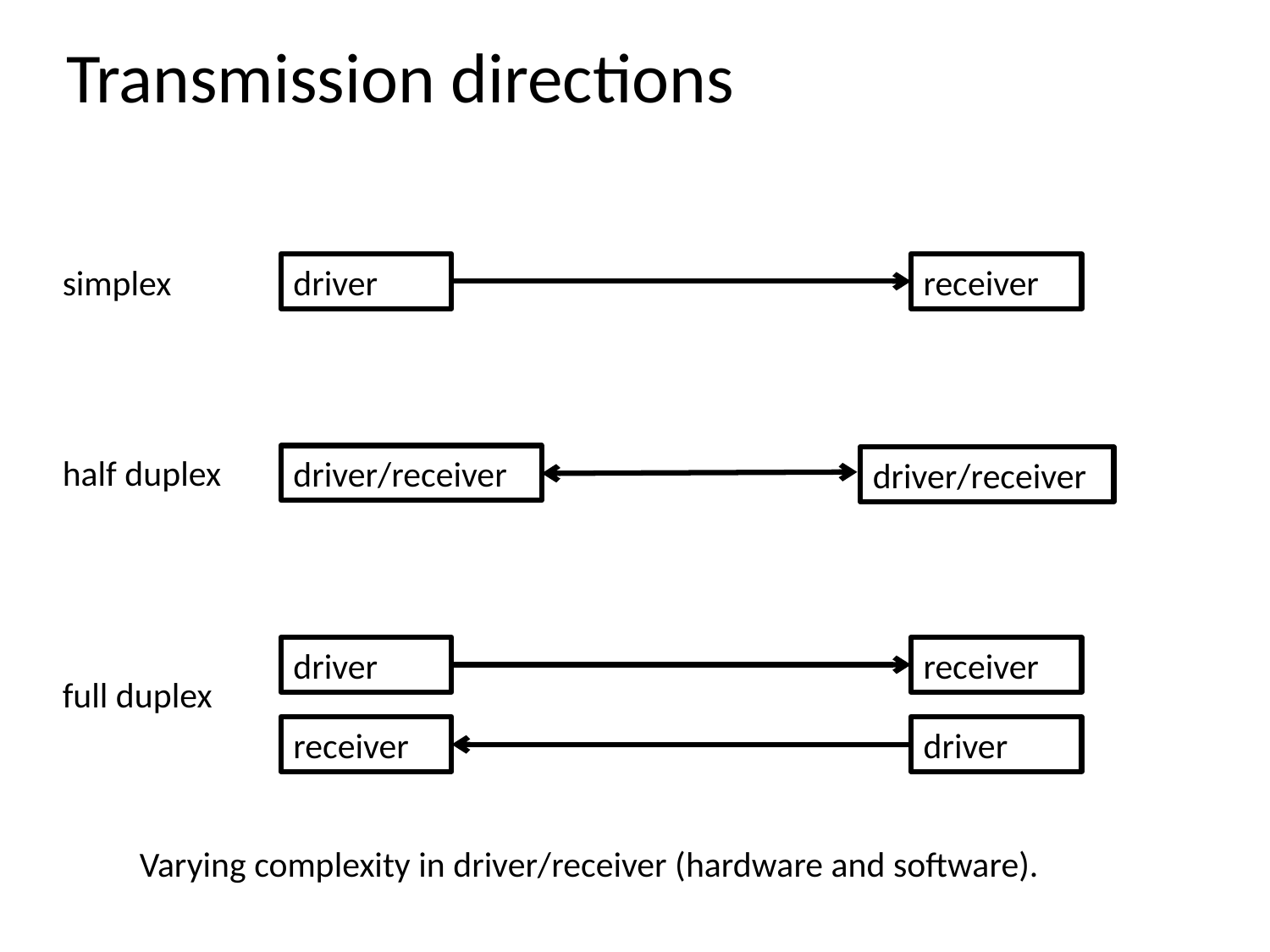

Transmission directions
simplex
driver
receiver
half duplex
driver/receiver
driver/receiver
driver
receiver
receiver
driver
full duplex
Varying complexity in driver/receiver (hardware and software).